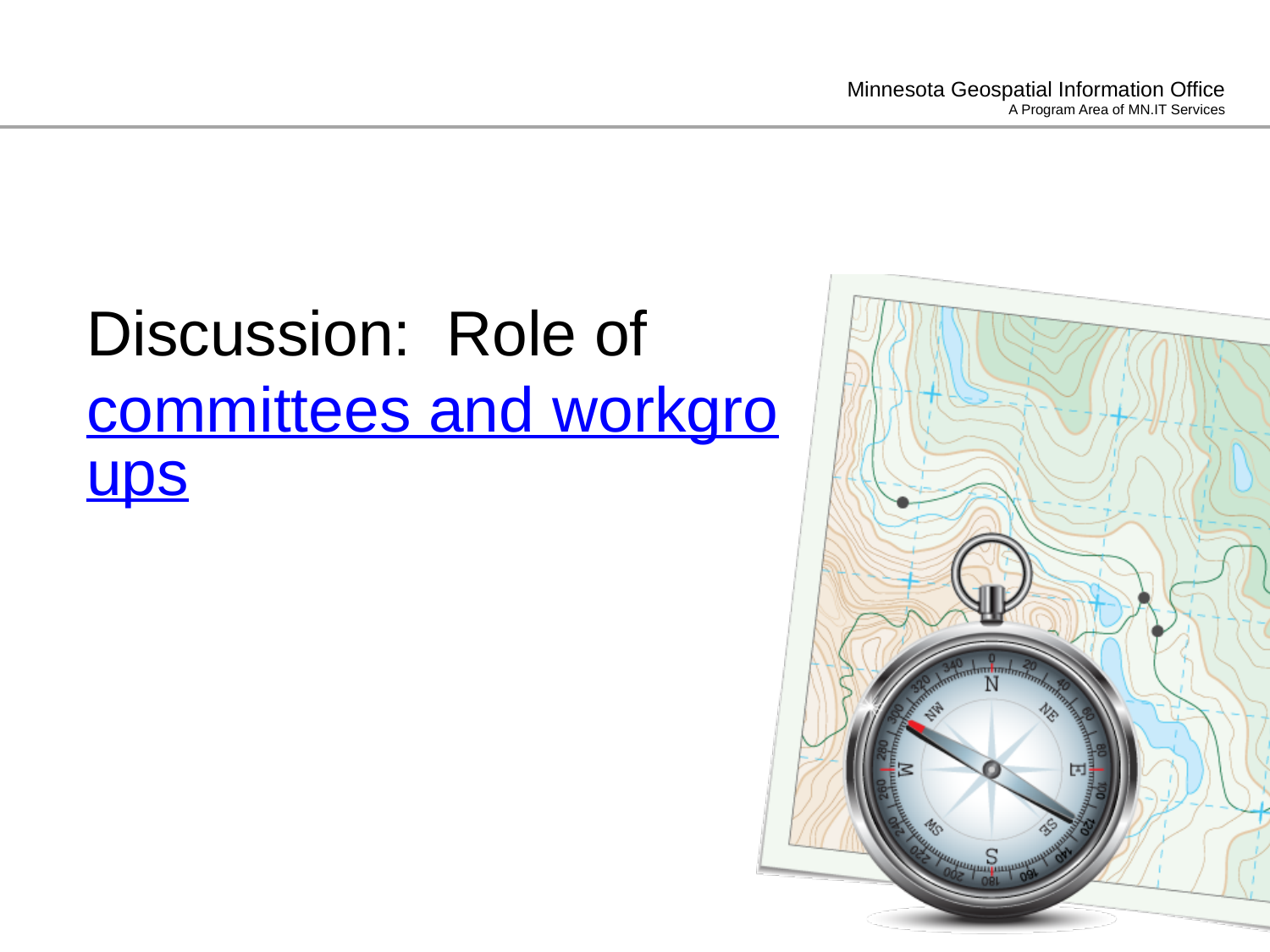

# Discussion:  Role of committees and workgroups